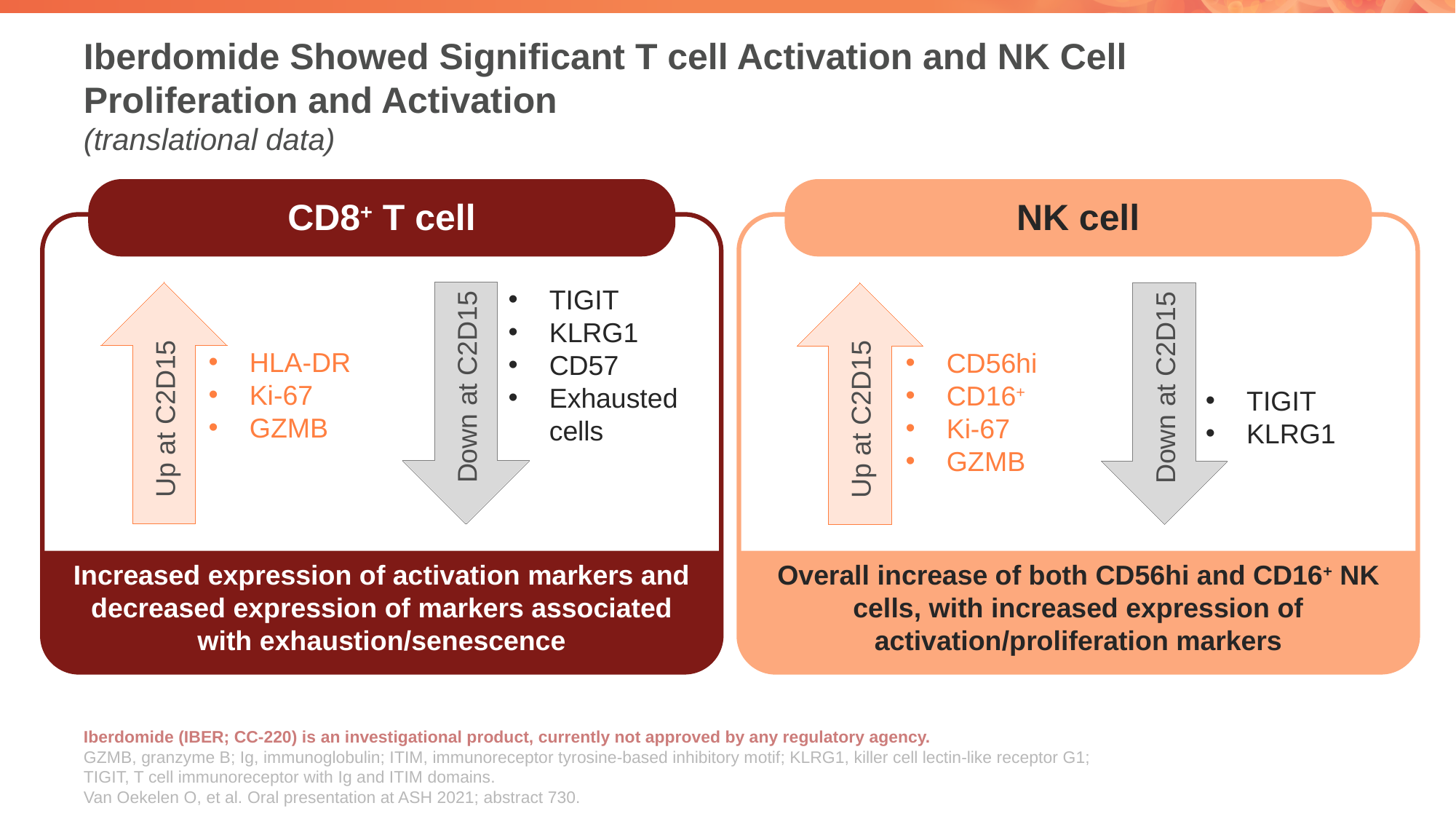

# Iberdomide Showed Significant T cell Activation and NK Cell Proliferation and Activation (translational data)

CD8+ T cell
NK cell

Increased expression of activation markers and decreased expression of markers associated with exhaustion/senescence

Overall increase of both CD56hi and CD16+ NK cells, with increased expression of activation/proliferation markers
Up at C2D15
Down at C2D15
TIGIT
KLRG1
CD57
Exhausted
cells
HLA-DR
Ki-67
GZMB
Up at C2D15
Down at C2D15
CD56hi
CD16+
Ki-67
GZMB
TIGIT
KLRG1

Iberdomide (IBER; CC-220) is an investigational product, currently not approved by any regulatory agency.
GZMB, granzyme B; Ig, immunoglobulin; ITIM, immunoreceptor tyrosine-based inhibitory motif; KLRG1, killer cell lectin-like receptor G1;
TIGIT, T cell immunoreceptor with Ig and ITIM domains.
Van Oekelen O, et al. Oral presentation at ASH 2021; abstract 730.